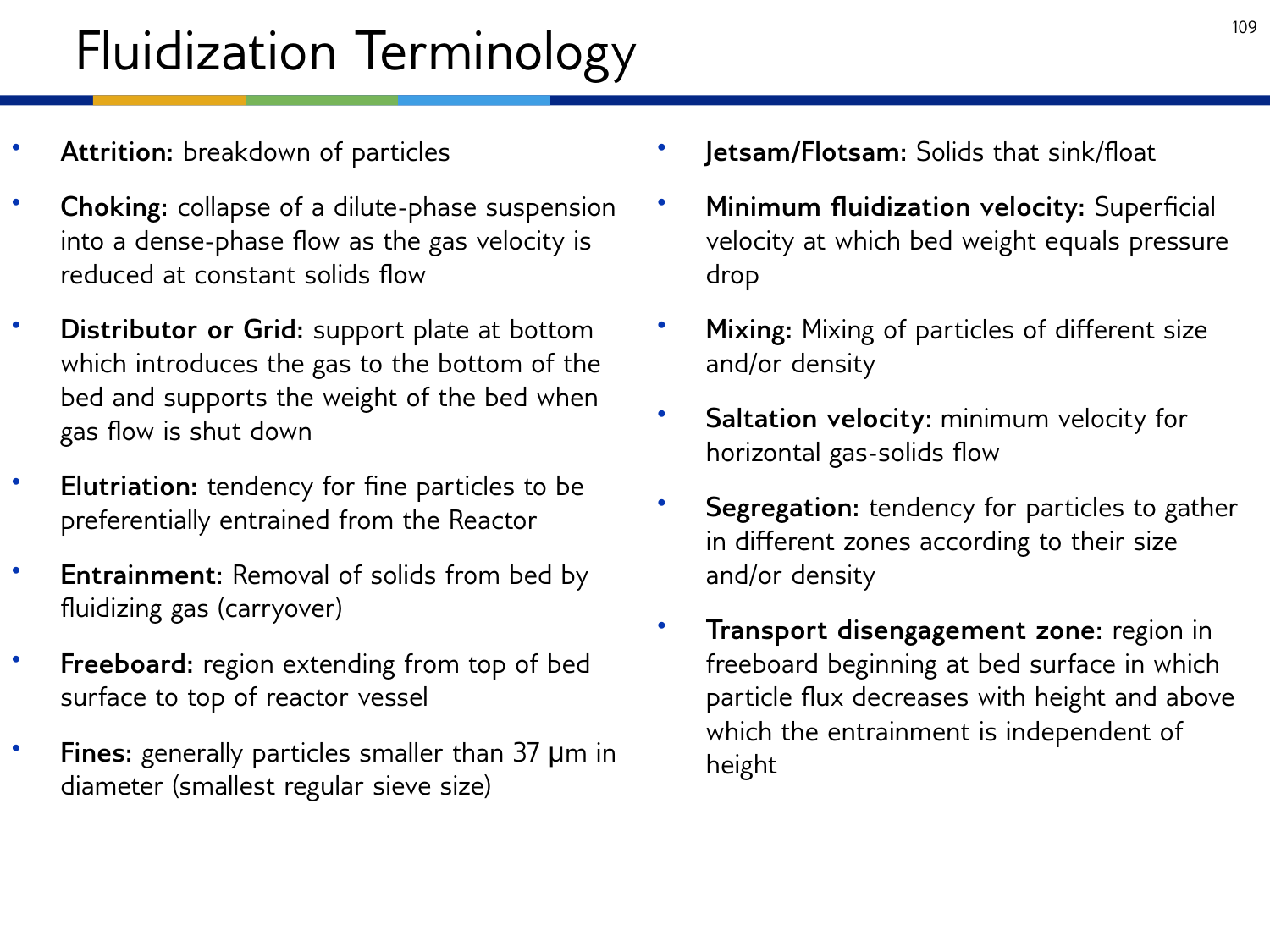

# Fluidization Terminology
Attrition: breakdown of particles
Choking: collapse of a dilute-phase suspension into a dense-phase flow as the gas velocity is reduced at constant solids flow
Distributor or Grid: support plate at bottom which introduces the gas to the bottom of the bed and supports the weight of the bed when gas flow is shut down
Elutriation: tendency for fine particles to be preferentially entrained from the Reactor
Entrainment: Removal of solids from bed by fluidizing gas (carryover)
Freeboard: region extending from top of bed surface to top of reactor vessel
Fines: generally particles smaller than 37 μm in diameter (smallest regular sieve size)
Jetsam/Flotsam: Solids that sink/float
Minimum fluidization velocity: Superficial velocity at which bed weight equals pressure drop
Mixing: Mixing of particles of different size and/or density
Saltation velocity: minimum velocity for horizontal gas-solids flow
Segregation: tendency for particles to gather in different zones according to their size and/or density
Transport disengagement zone: region in freeboard beginning at bed surface in which particle flux decreases with height and above which the entrainment is independent of height